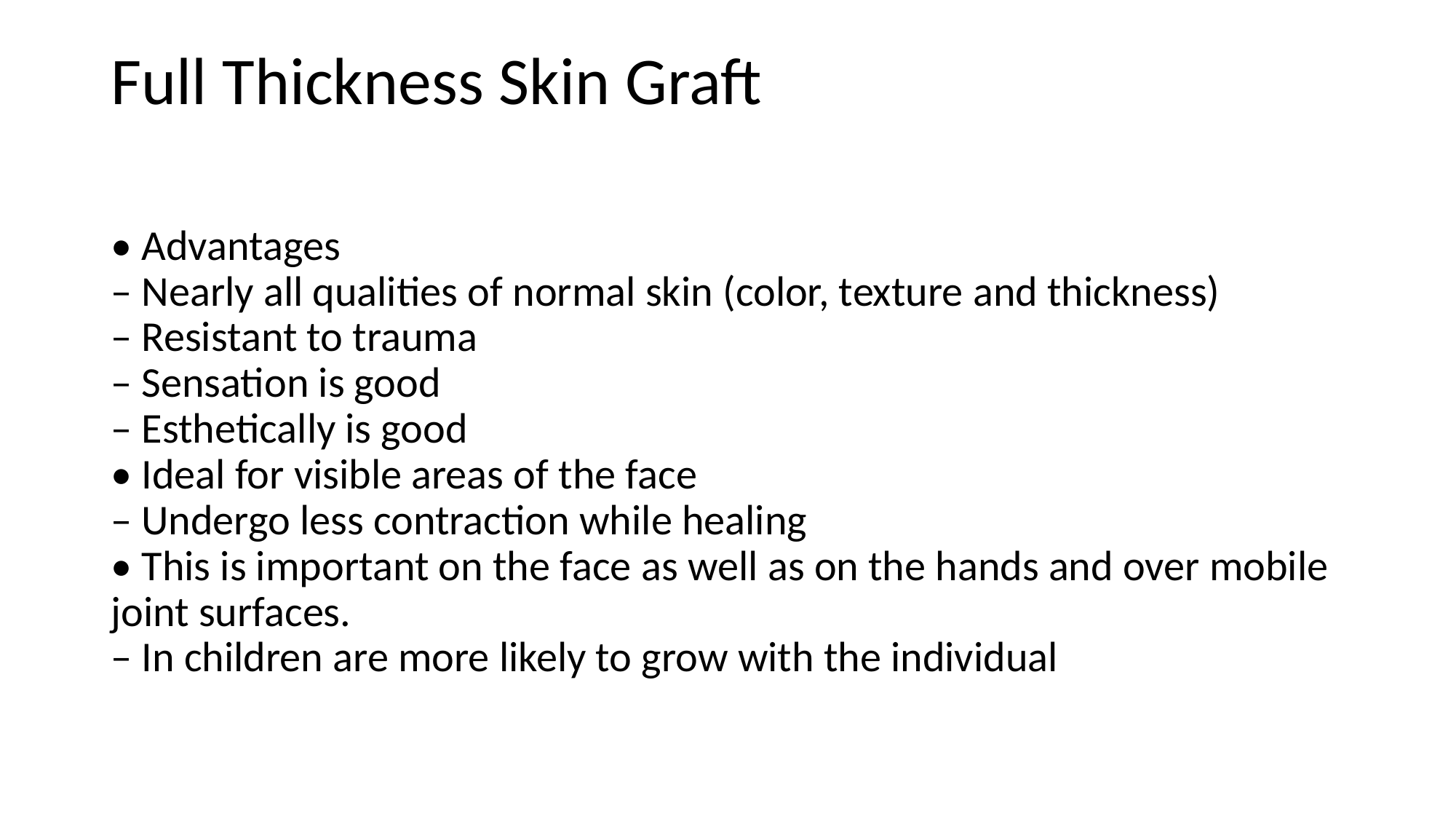

# Full Thickness Skin Graft
• Advantages
– Nearly all qualities of normal skin (color, texture and thickness)
– Resistant to trauma
– Sensation is good
– Esthetically is good
• Ideal for visible areas of the face
– Undergo less contraction while healing
• This is important on the face as well as on the hands and over mobile joint surfaces.
– In children are more likely to grow with the individual